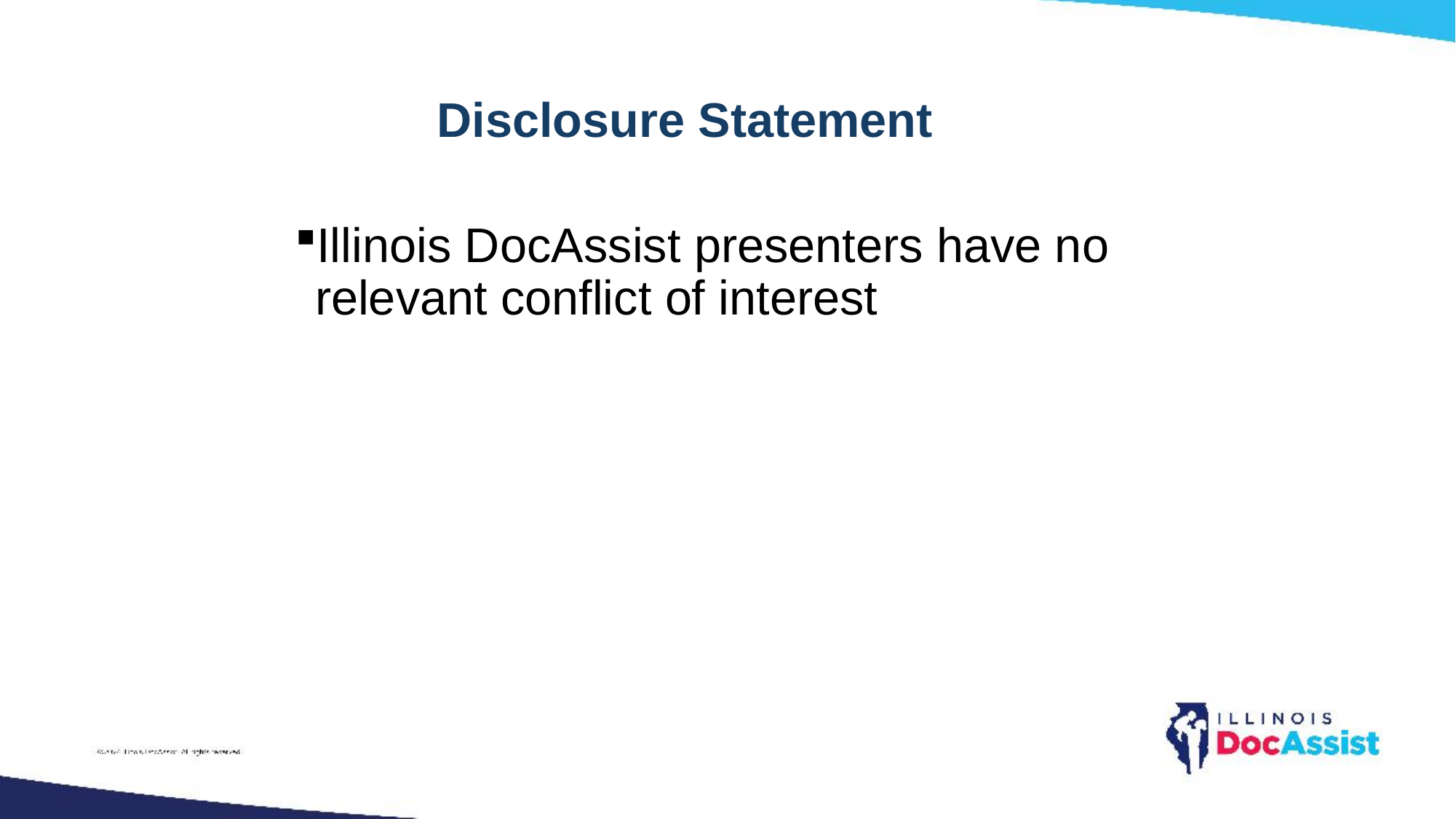

Disclosure Statement
Illinois DocAssist presenters have no relevant conflict of interest